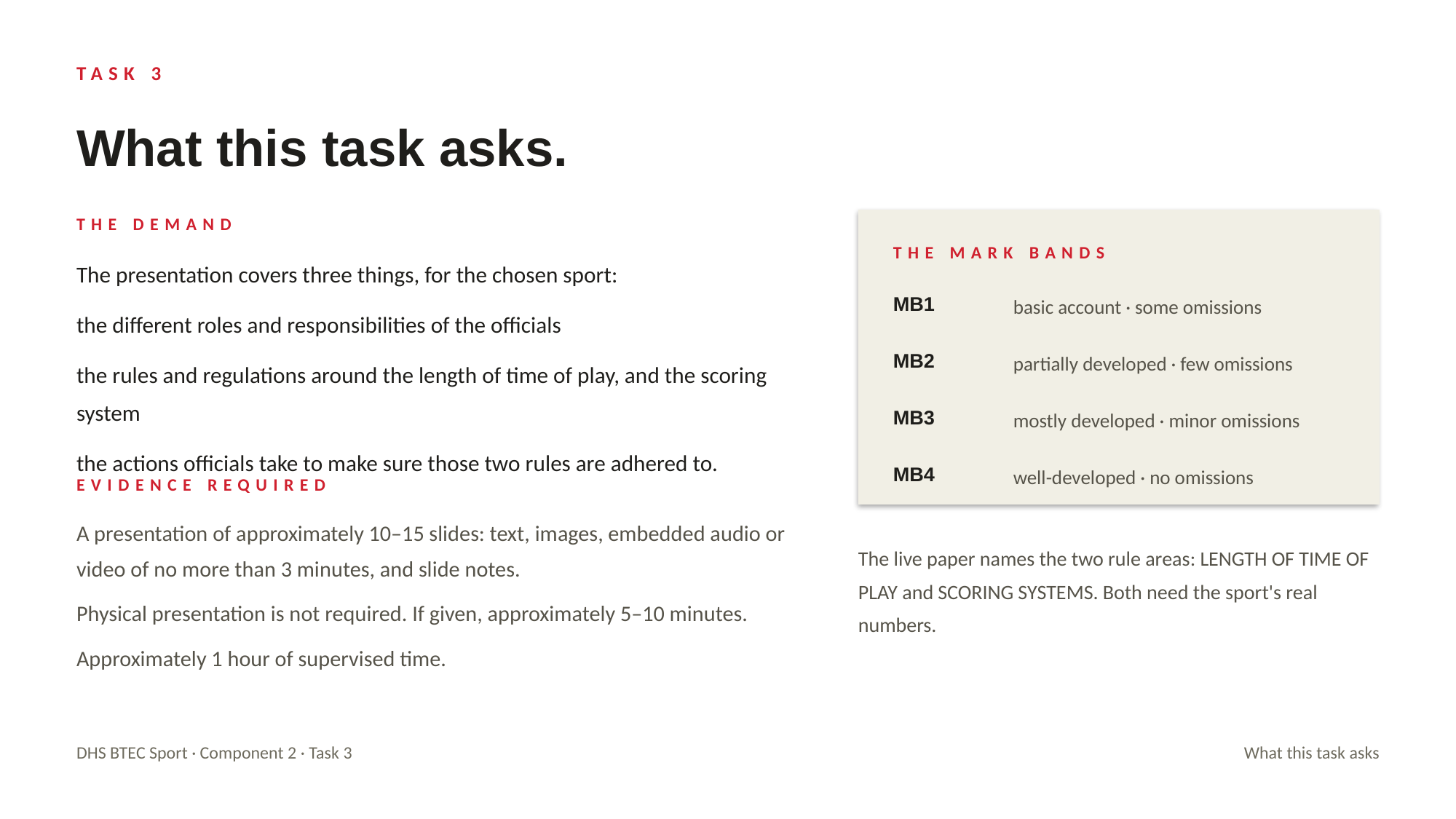

TASK 3
What this task asks.
THE DEMAND

THE MARK BANDS
The presentation covers three things, for the chosen sport:
the different roles and responsibilities of the officials
the rules and regulations around the length of time of play, and the scoring system
the actions officials take to make sure those two rules are adhered to.
MB1
basic account · some omissions
MB2
partially developed · few omissions
MB3
mostly developed · minor omissions
MB4
well-developed · no omissions
EVIDENCE REQUIRED
A presentation of approximately 10–15 slides: text, images, embedded audio or video of no more than 3 minutes, and slide notes.
Physical presentation is not required. If given, approximately 5–10 minutes.
Approximately 1 hour of supervised time.
The live paper names the two rule areas: LENGTH OF TIME OF PLAY and SCORING SYSTEMS. Both need the sport's real numbers.
DHS BTEC Sport · Component 2 · Task 3
What this task asks